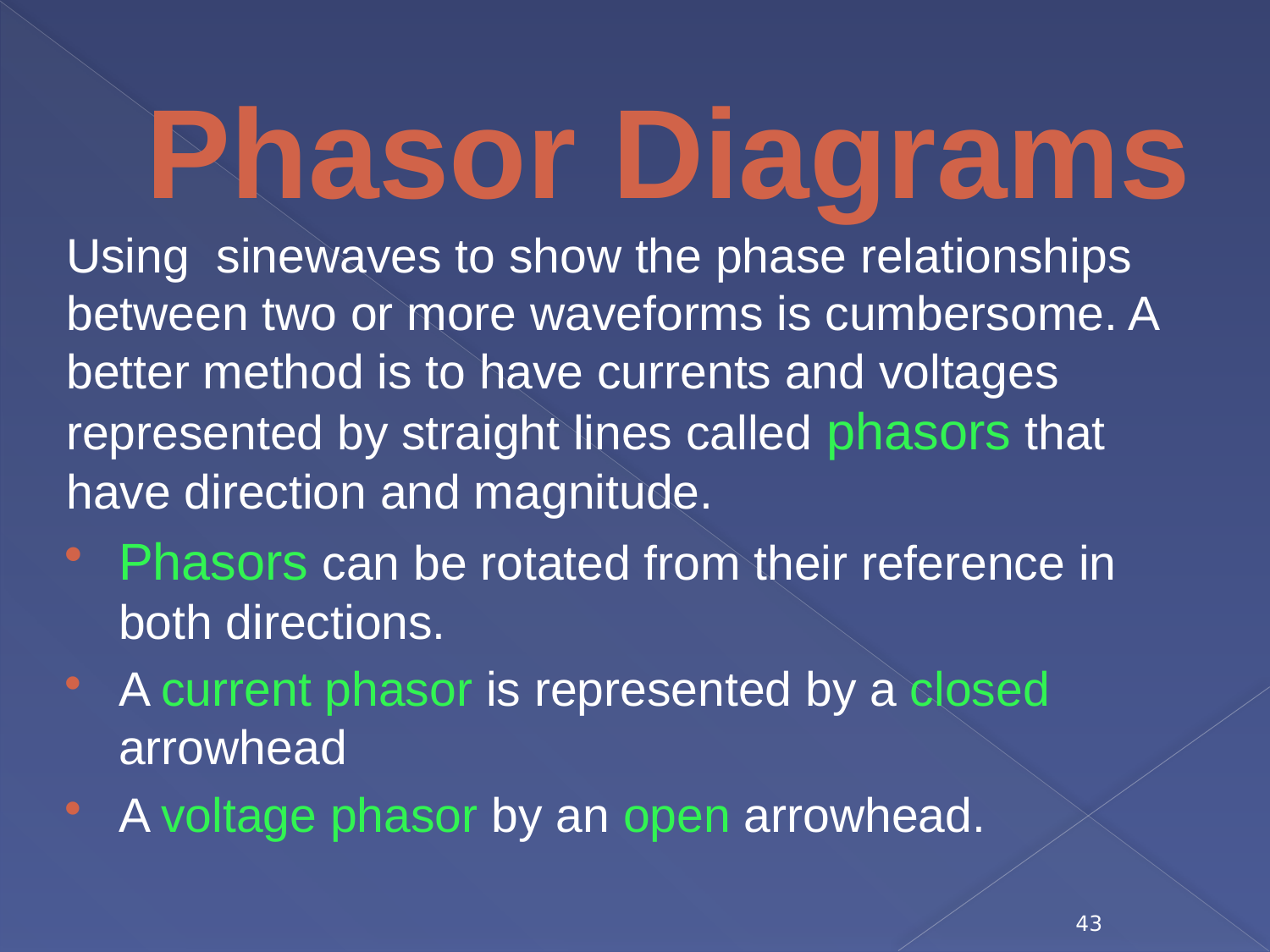

# Phasor Diagrams
Using  sinewaves to show the phase relationships between two or more waveforms is cumbersome. A better method is to have currents and voltages represented by straight lines called phasors that have direction and magnitude.
Phasors can be rotated from their reference in both directions.
A current phasor is represented by a closed arrowhead
A voltage phasor by an open arrowhead.
43